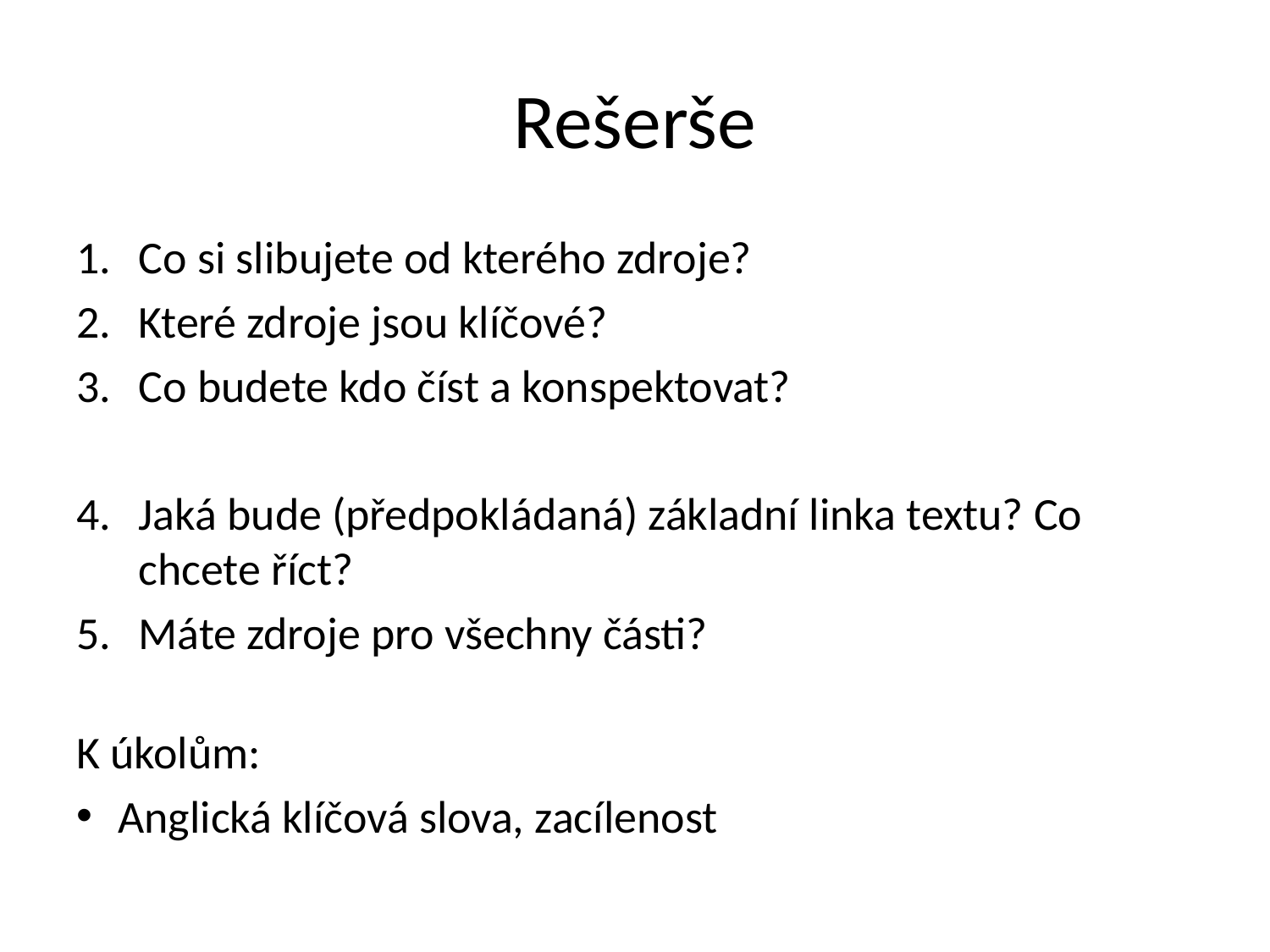

# Rešerše
Co si slibujete od kterého zdroje?
Které zdroje jsou klíčové?
Co budete kdo číst a konspektovat?

Jaká bude (předpokládaná) základní linka textu? Co chcete říct?
Máte zdroje pro všechny části?

K úkolům:
Anglická klíčová slova, zacílenost